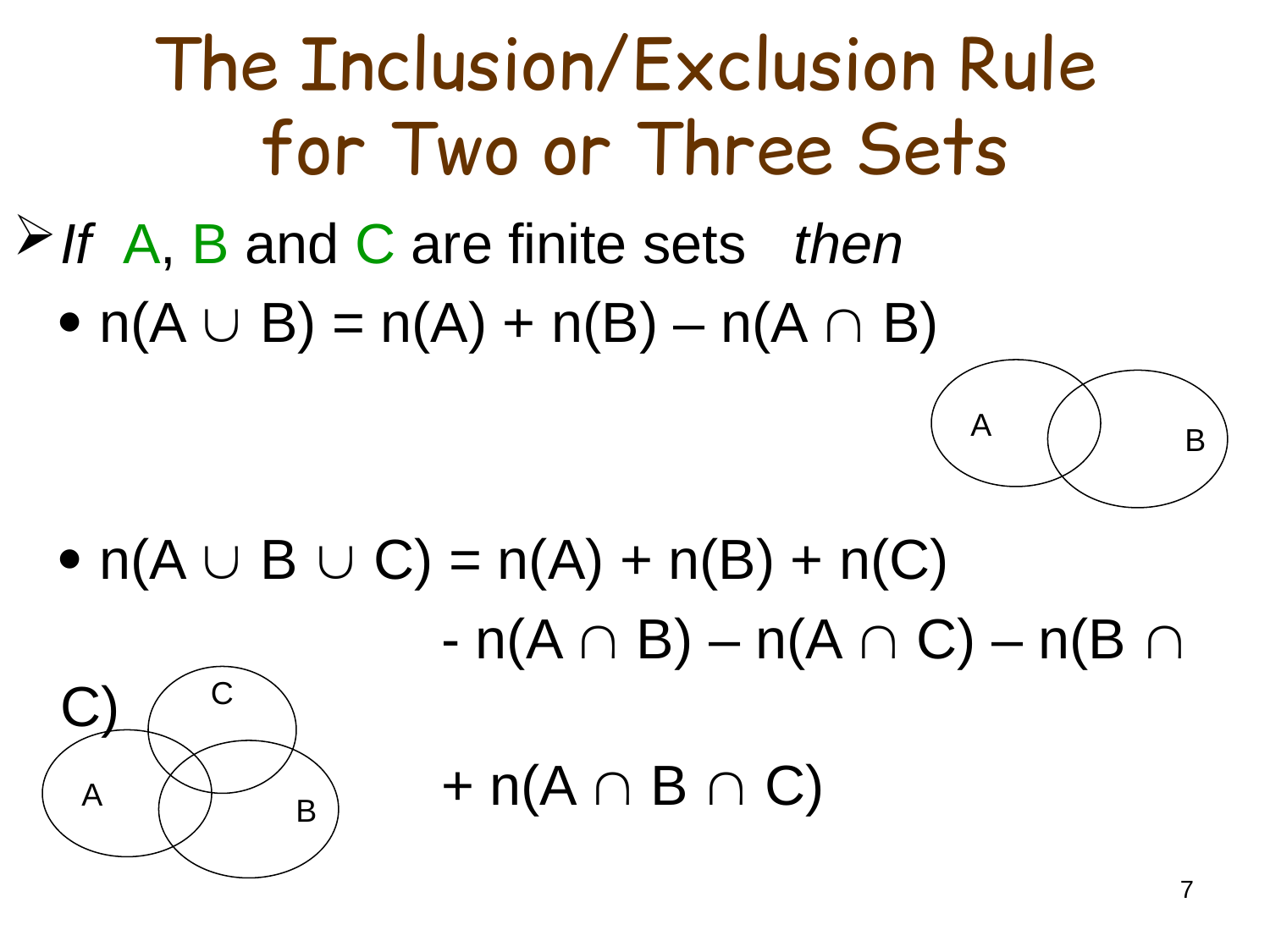

# The Inclusion/Exclusion Rule for Two or Three Sets
If  A, B and C are finite sets   then
	• n(A ∪ B) = n(A) + n(B) – n(A ∩ B)

	• n(A ∪ B ∪ C) = n(A) + n(B) + n(C)
				- n(A ∩ B) – n(A ∩ C) – n(B ∩ C)
				+ n(A ∩ B ∩ C)
A
             B
C

A
             B
7